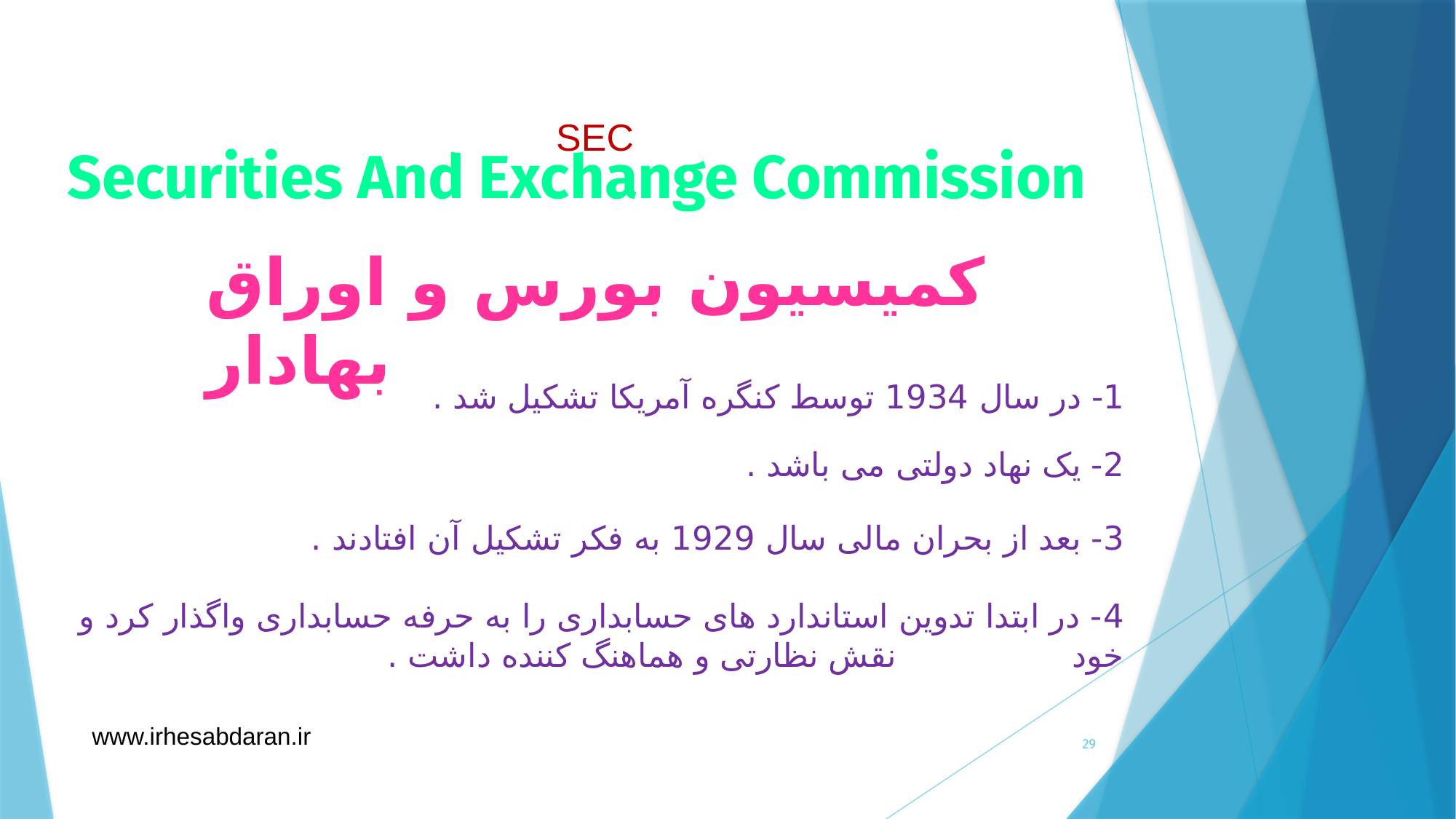

# SEC
Securities And Exchange Commission
کمیسیون بورس و اوراق بهادار
1- در سال 1934 توسط کنگره آمریکا تشکیل شد .

2- یک نهاد دولتی می باشد .

3- بعد از بحران مالی سال 1929 به فکر تشکیل آن افتادند .

4- در ابتدا تدوین استاندارد های حسابداری را به حرفه حسابداری واگذار کرد و خود                 نقش نظارتی و هماهنگ کننده داشت .

www.irhesabdaran.ir

29